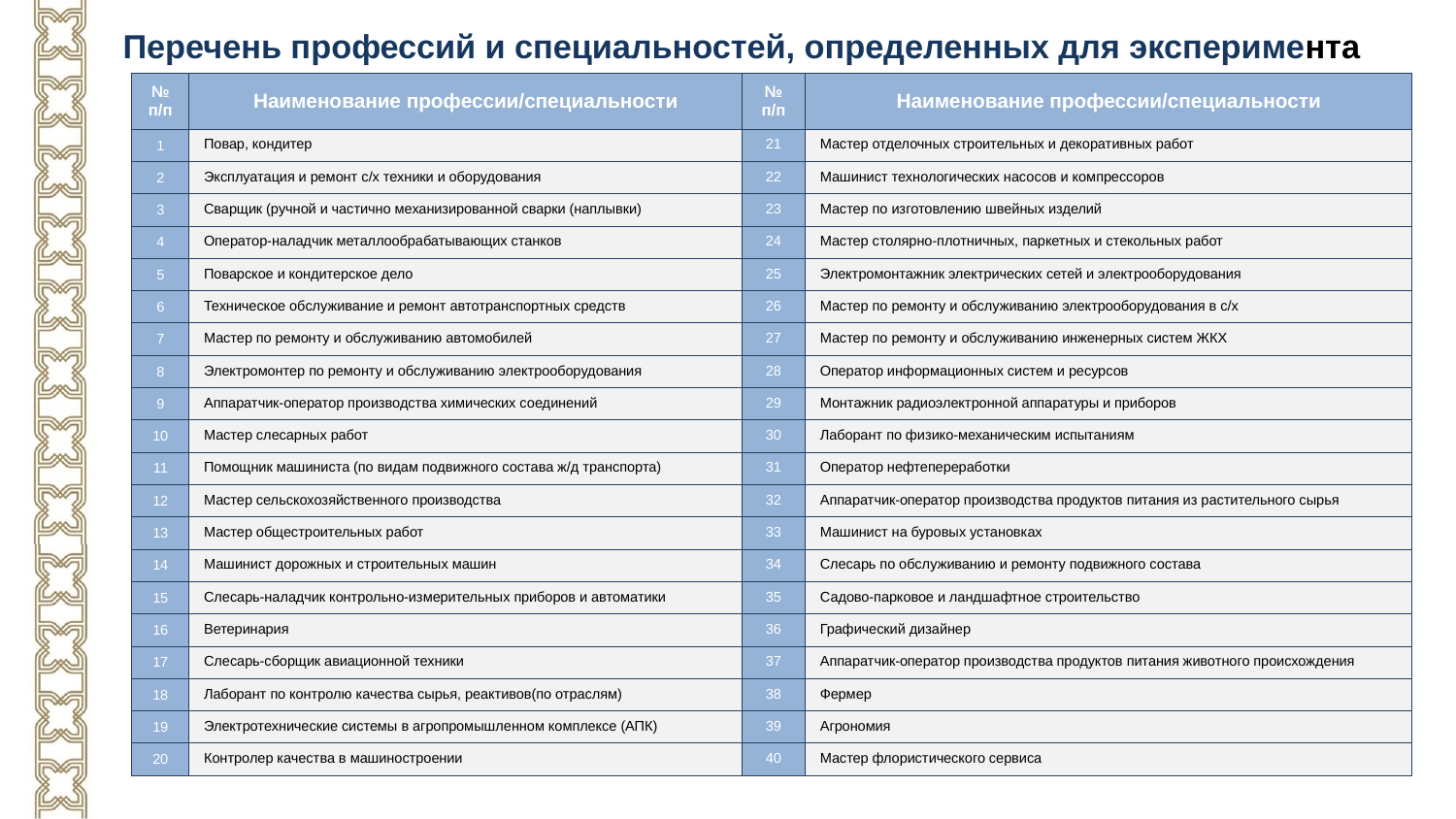

Перечень профессий и специальностей, определенных для эксперимента
| № п/п | Наименование профессии/специальности | № п/п | Наименование профессии/специальности |
| --- | --- | --- | --- |
| 1 | Повар, кондитер | 21 | Мастер отделочных строительных и декоративных работ |
| 2 | Эксплуатация и ремонт с/х техники и оборудования | 22 | Машинист технологических насосов и компрессоров |
| 3 | Сварщик (ручной и частично механизированной сварки (наплывки) | 23 | Мастер по изготовлению швейных изделий |
| 4 | Оператор-наладчик металлообрабатывающих станков | 24 | Мастер столярно-плотничных, паркетных и стекольных работ |
| 5 | Поварское и кондитерское дело | 25 | Электромонтажник электрических сетей и электрооборудования |
| 6 | Техническое обслуживание и ремонт автотранспортных средств | 26 | Мастер по ремонту и обслуживанию электрооборудования в с/х |
| 7 | Мастер по ремонту и обслуживанию автомобилей | 27 | Мастер по ремонту и обслуживанию инженерных систем ЖКХ |
| 8 | Электромонтер по ремонту и обслуживанию электрооборудования | 28 | Оператор информационных систем и ресурсов |
| 9 | Аппаратчик-оператор производства химических соединений | 29 | Монтажник радиоэлектронной аппаратуры и приборов |
| 10 | Мастер слесарных работ | 30 | Лаборант по физико-механическим испытаниям |
| 11 | Помощник машиниста (по видам подвижного состава ж/д транспорта) | 31 | Оператор нефтепереработки |
| 12 | Мастер сельскохозяйственного производства | 32 | Аппаратчик-оператор производства продуктов питания из растительного сырья |
| 13 | Мастер общестроительных работ | 33 | Машинист на буровых установках |
| 14 | Машинист дорожных и строительных машин | 34 | Слесарь по обслуживанию и ремонту подвижного состава |
| 15 | Слесарь-наладчик контрольно-измерительных приборов и автоматики | 35 | Садово-парковое и ландшафтное строительство |
| 16 | Ветеринария | 36 | Графический дизайнер |
| 17 | Слесарь-сборщик авиационной техники | 37 | Аппаратчик-оператор производства продуктов питания животного происхождения |
| 18 | Лаборант по контролю качества сырья, реактивов(по отраслям) | 38 | Фермер |
| 19 | Электротехнические системы в агропромышленном комплексе (АПК) | 39 | Агрономия |
| 20 | Контролер качества в машиностроении | 40 | Мастер флористического сервиса |